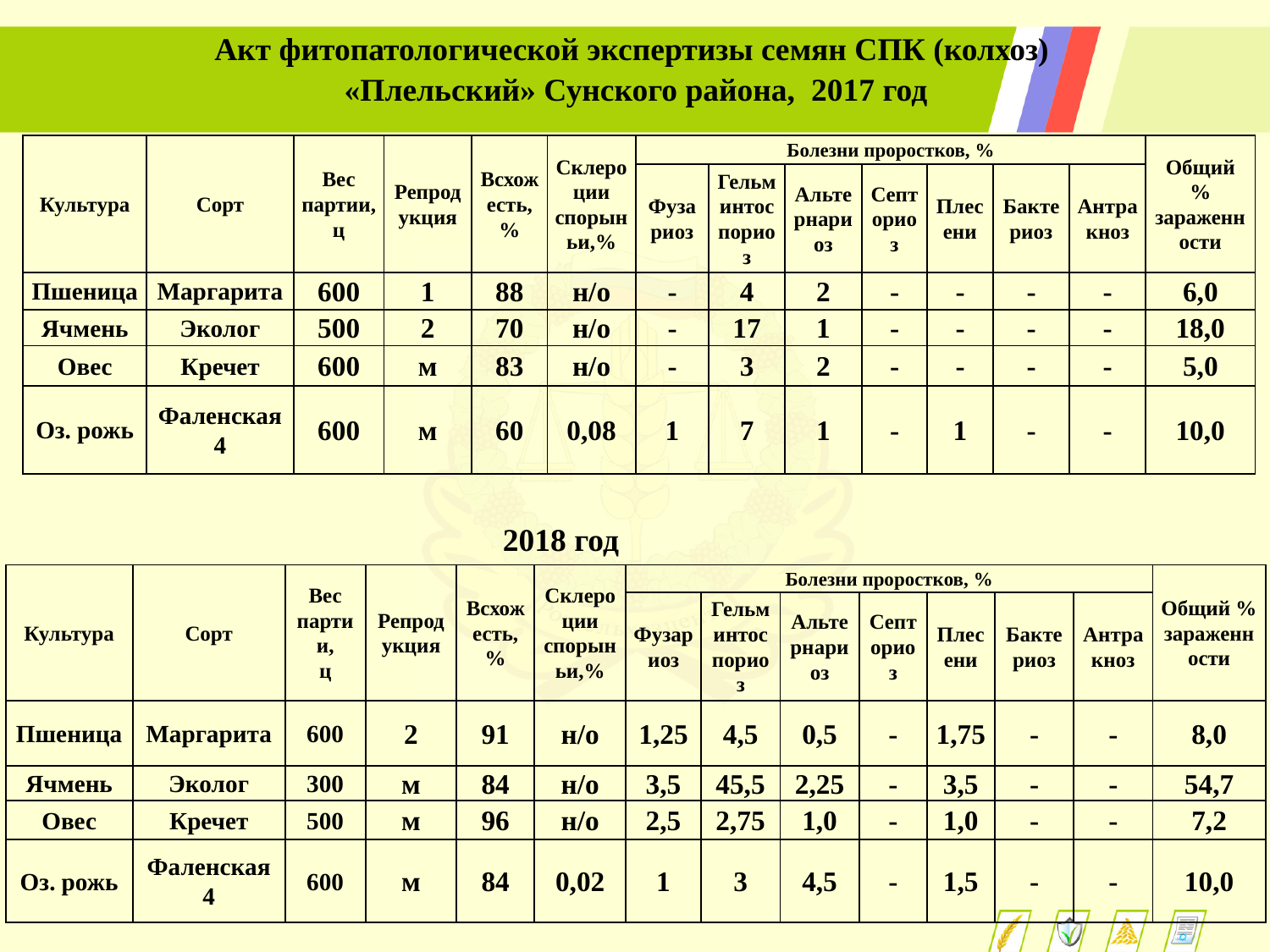

Акт фитопатологической экспертизы семян СПК (колхоз)
«Плельский» Сунского района,  2017 год
| Культура | Сорт | Вес партии, ц | Репродукция | Всхожесть,% | Склероции спорыньи,% | Болезни проростков, % |  |  |  |  |  |  | Общий % зараженности |
| --- | --- | --- | --- | --- | --- | --- | --- | --- | --- | --- | --- | --- | --- |
|  |  |  |  |  |  | Фузариоз | Гельминтоспориоз | Альтернариоз | Септориоз | Плесени | Бактериоз | Антракноз |  |
| Пшеница | Маргарита | 600 | 1 | 88 | н/о | - | 4 | 2 | - | - | - | - | 6,0 |
| Ячмень | Эколог | 500 | 2 | 70 | н/о | - | 17 | 1 | - | - | - | - | 18,0 |
| Овес | Кречет | 600 | м | 83 | н/о | - | 3 | 2 | - | - | - | - | 5,0 |
| Оз. рожь | Фаленская 4 | 600 | м | 60 | 0,08 | 1 | 7 | 1 | - | 1 | - | - | 10,0 |
2018 год
| Культура | Сорт | Вес партии, ц | Репродукция | Всхожесть,% | Склероции спорыньи,% | Болезни проростков, % |  |  |  |  |  |  | Общий % зараженности |
| --- | --- | --- | --- | --- | --- | --- | --- | --- | --- | --- | --- | --- | --- |
|  |  |  |  |  |  | Фузариоз | Гельминтоспориоз | Альтернариоз | Септориоз | Плесени | Бактериоз | Антракноз |  |
| Пшеница | Маргарита | 600 | 2 | 91 | н/о | 1,25 | 4,5 | 0,5 | - | 1,75 | - | - | 8,0 |
| Ячмень | Эколог | 300 | м | 84 | н/о | 3,5 | 45,5 | 2,25 | - | 3,5 | - | - | 54,7 |
| Овес | Кречет | 500 | м | 96 | н/о | 2,5 | 2,75 | 1,0 | - | 1,0 | - | - | 7,2 |
| Оз. рожь | Фаленская 4 | 600 | м | 84 | 0,02 | 1 | 3 | 4,5 | - | 1,5 | - | - | 10,0 |